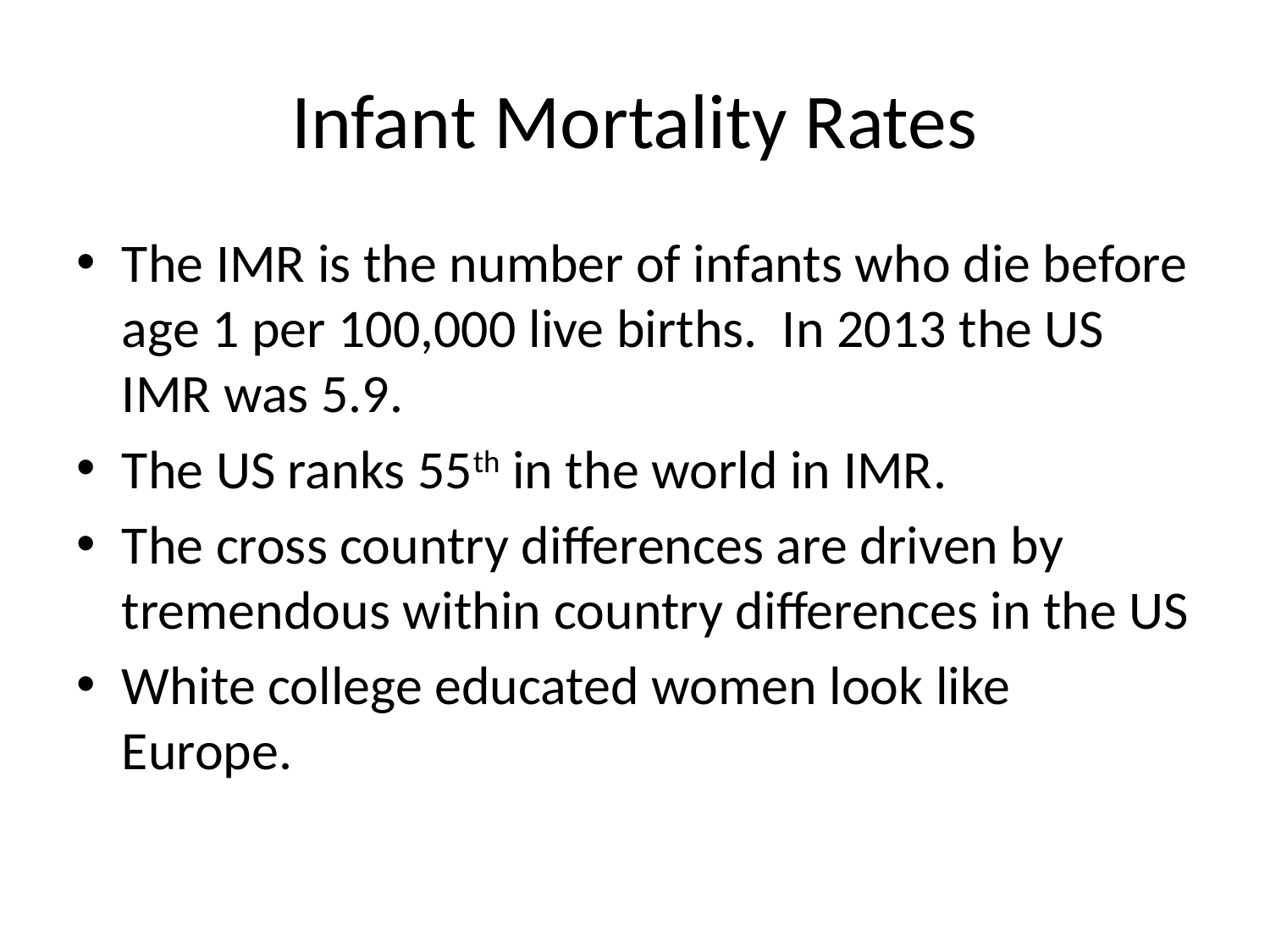

# Infant Mortality Rates
The IMR is the number of infants who die before age 1 per 100,000 live births.  In 2013 the US IMR was 5.9.
The US ranks 55th in the world in IMR.
The cross country differences are driven by tremendous within country differences in the US
White college educated women look like Europe.